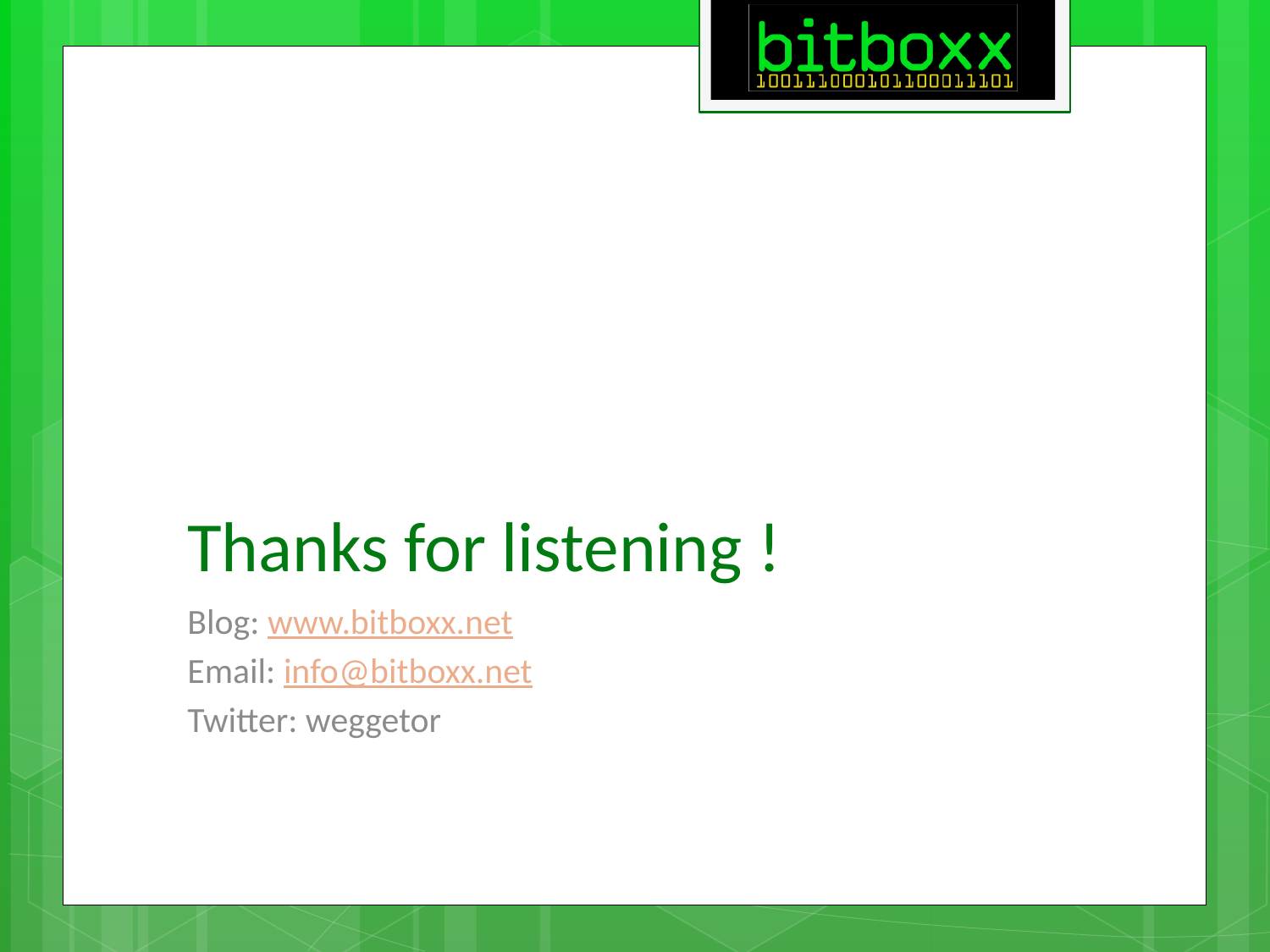

# Thanks for listening !
Blog: www.bitboxx.net
Email: info@bitboxx.net
Twitter: weggetor